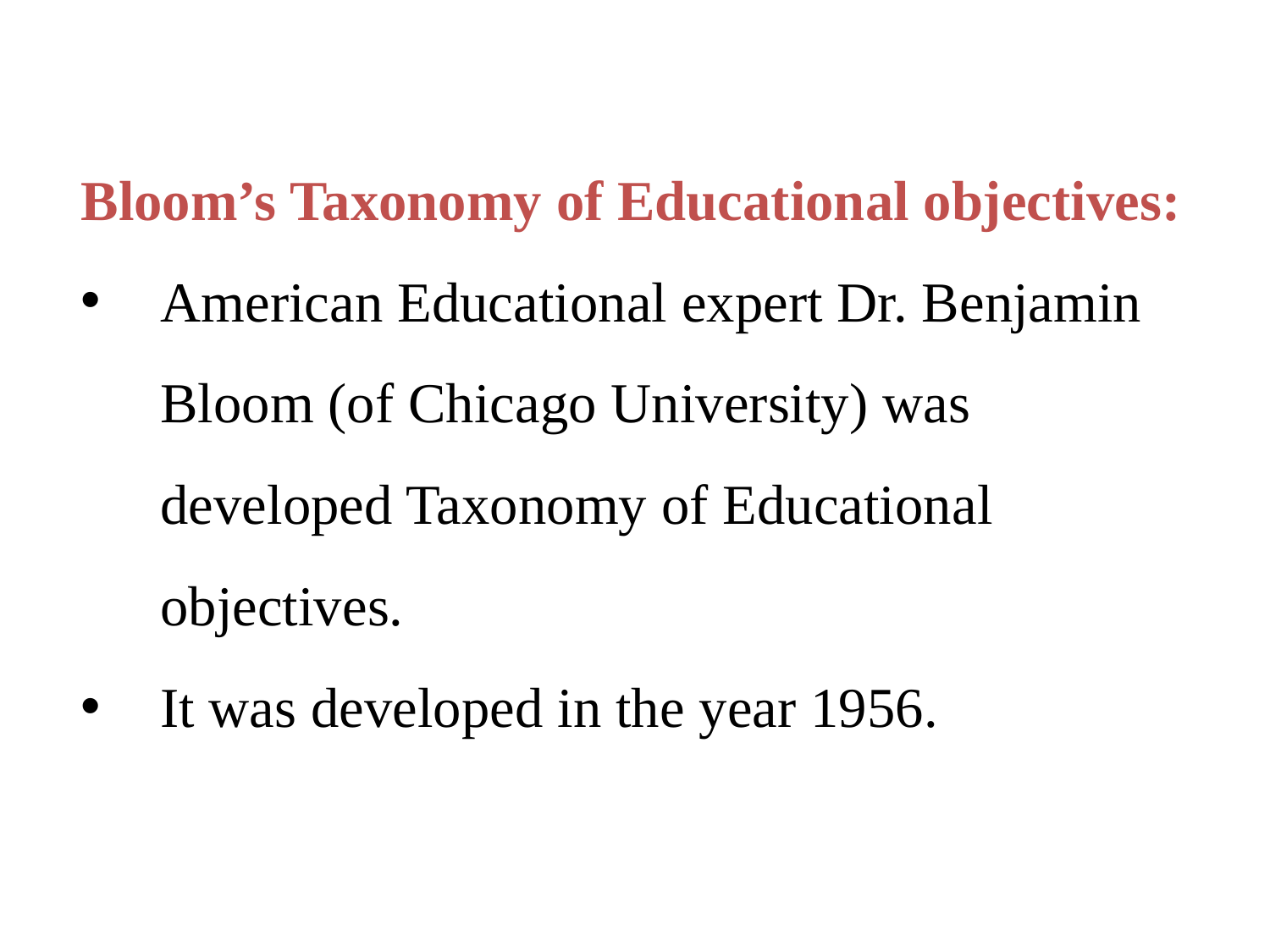

Bloom’s Taxonomy of Educational objectives:
American Educational expert Dr. Benjamin Bloom (of Chicago University) was developed Taxonomy of Educational objectives.
It was developed in the year 1956.